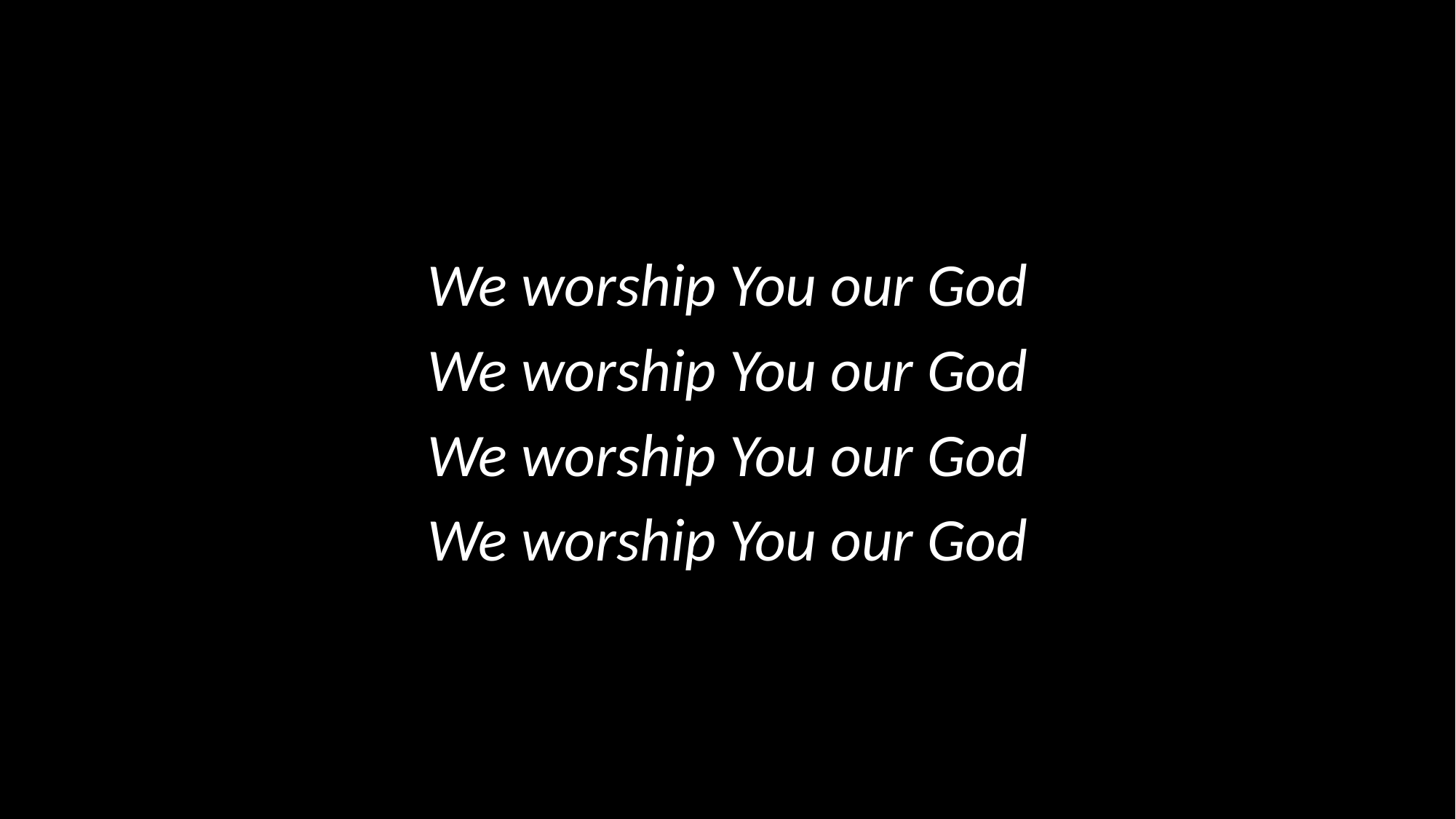

We worship You our God
We worship You our God
We worship You our God
We worship You our God